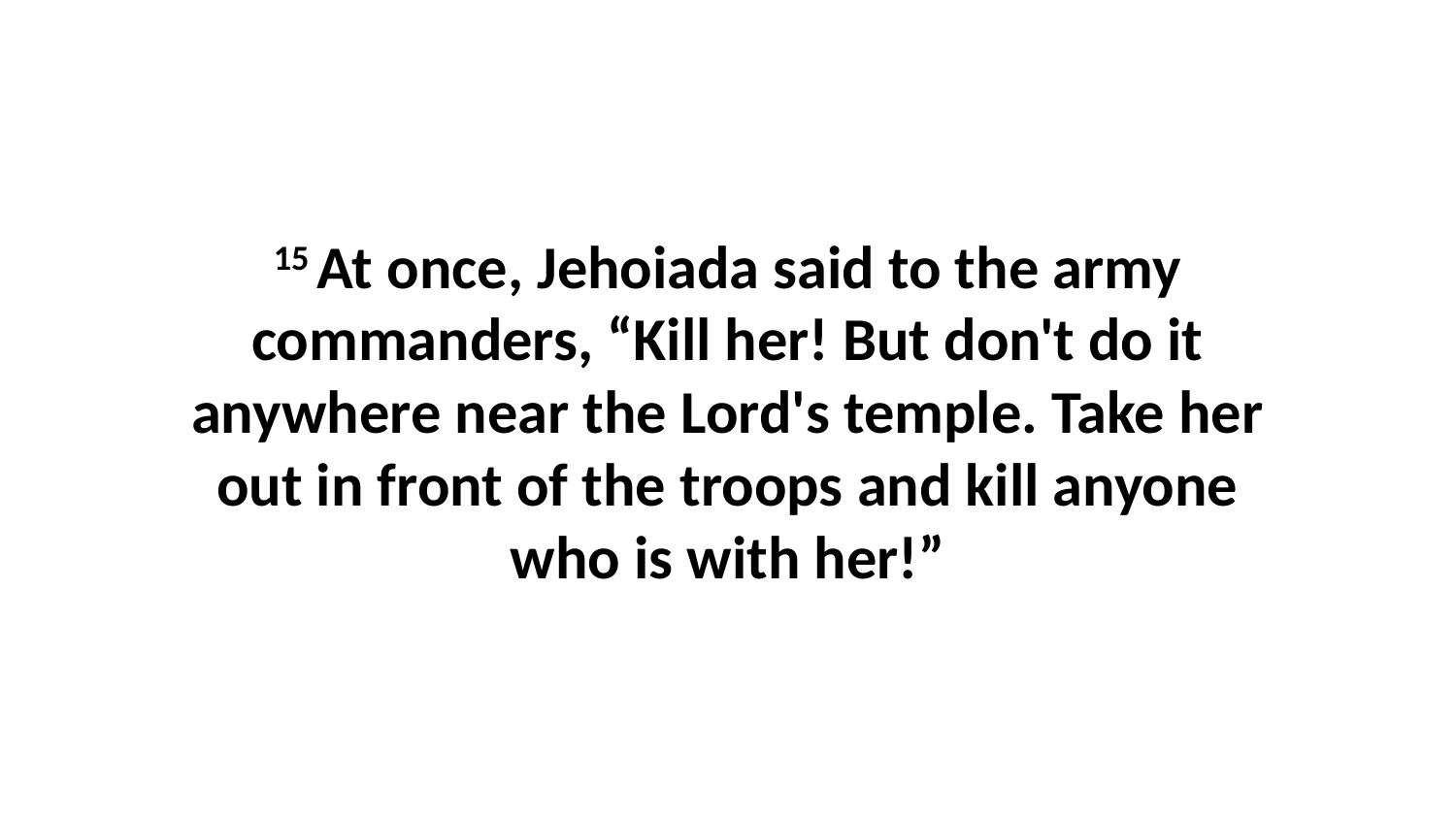

15 At once, Jehoiada said to the army commanders, “Kill her! But don't do it anywhere near the Lord's temple. Take her out in front of the troops and kill anyone who is with her!”